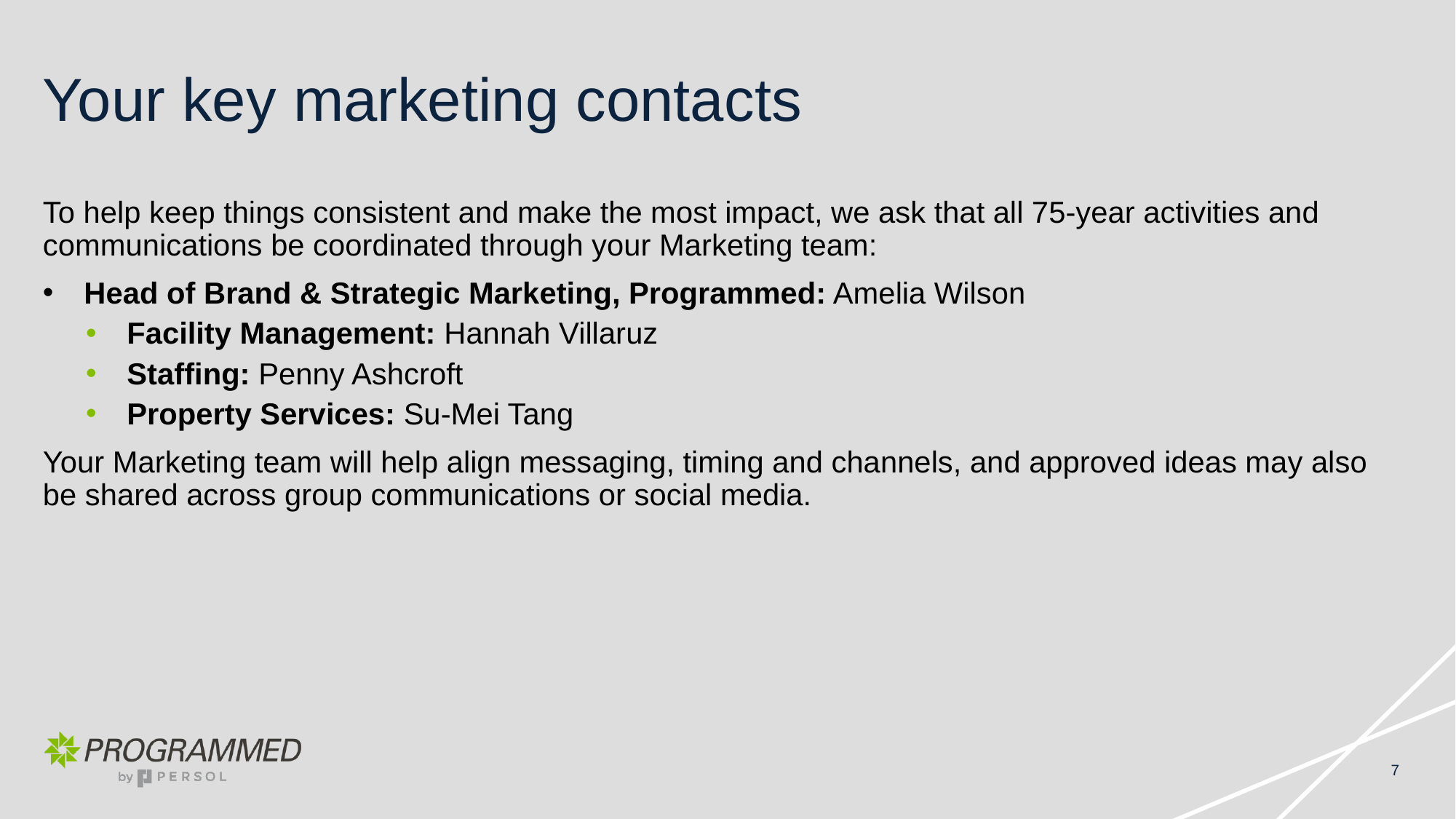

# Your key marketing contacts
To help keep things consistent and make the most impact, we ask that all 75-year activities and communications be coordinated through your Marketing team:
Head of Brand & Strategic Marketing, Programmed: Amelia Wilson
Facility Management: Hannah Villaruz
Staffing: Penny Ashcroft
Property Services: Su-Mei Tang
Your Marketing team will help align messaging, timing and channels, and approved ideas may also be shared across group communications or social media.

7